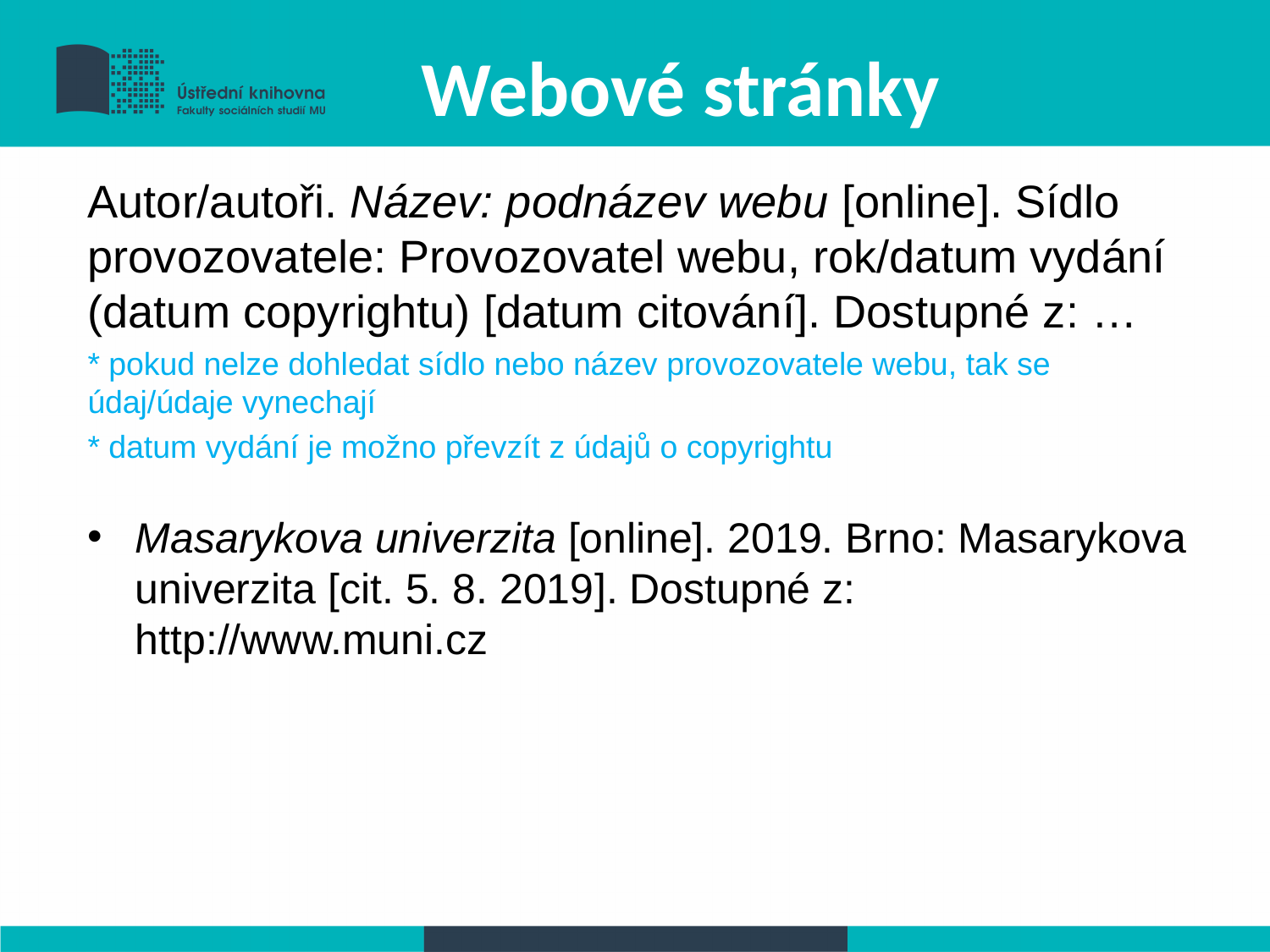

# Webové stránky
Autor/autoři. Název: podnázev webu [online]. Sídlo provozovatele: Provozovatel webu, rok/datum vydání (datum copyrightu) [datum citování]. Dostupné z: …
* pokud nelze dohledat sídlo nebo název provozovatele webu, tak se údaj/údaje vynechají
* datum vydání je možno převzít z údajů o copyrightu
Masarykova univerzita [online]. 2019. Brno: Masarykova univerzita [cit. 5. 8. 2019]. Dostupné z: http://www.muni.cz